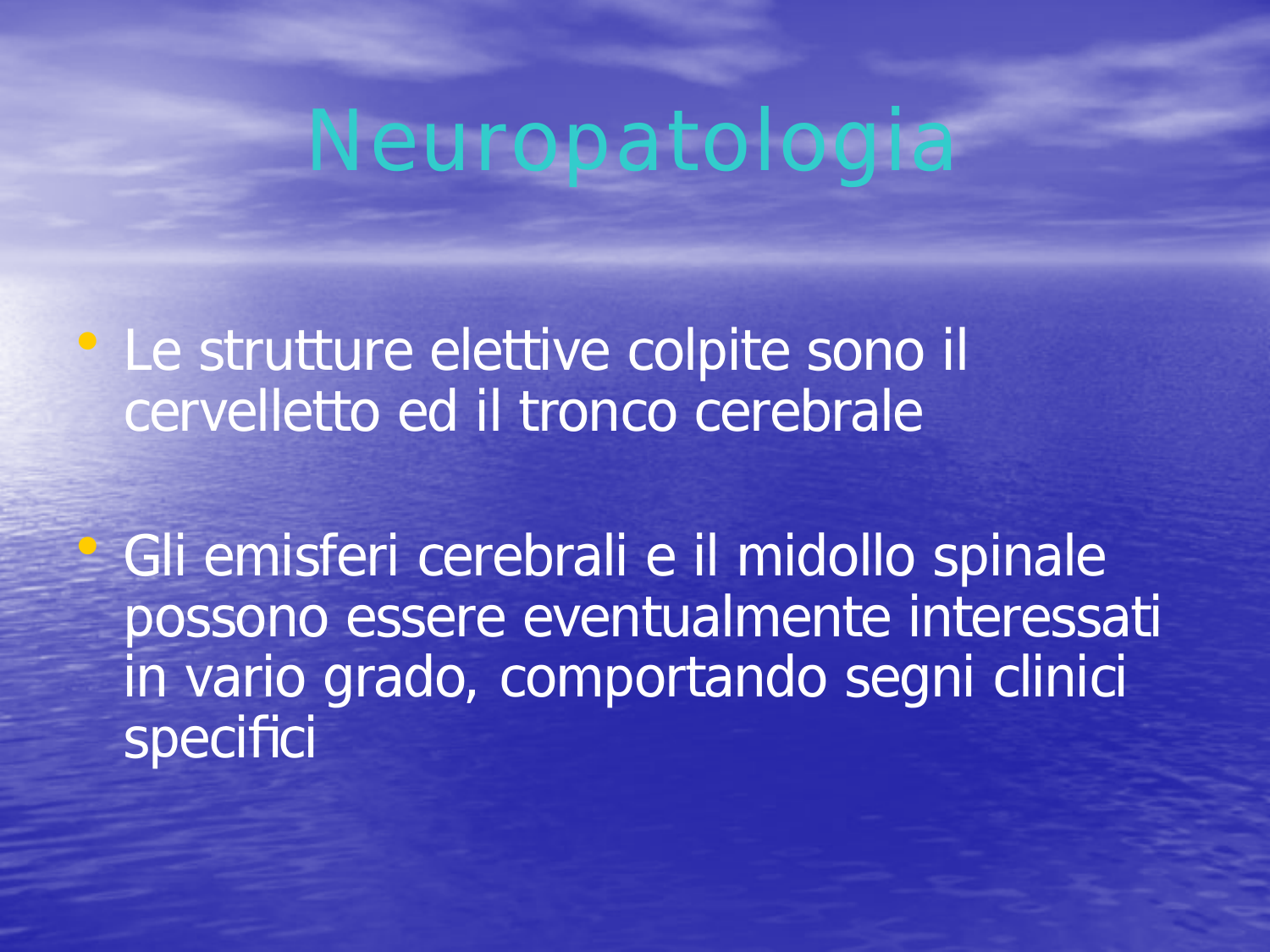

# Neuropatologia
Le strutture elettive colpite sono il cervelletto ed il tronco cerebrale

Gli emisferi cerebrali e il midollo spinale possono essere eventualmente interessati in vario grado, comportando segni clinici specifici